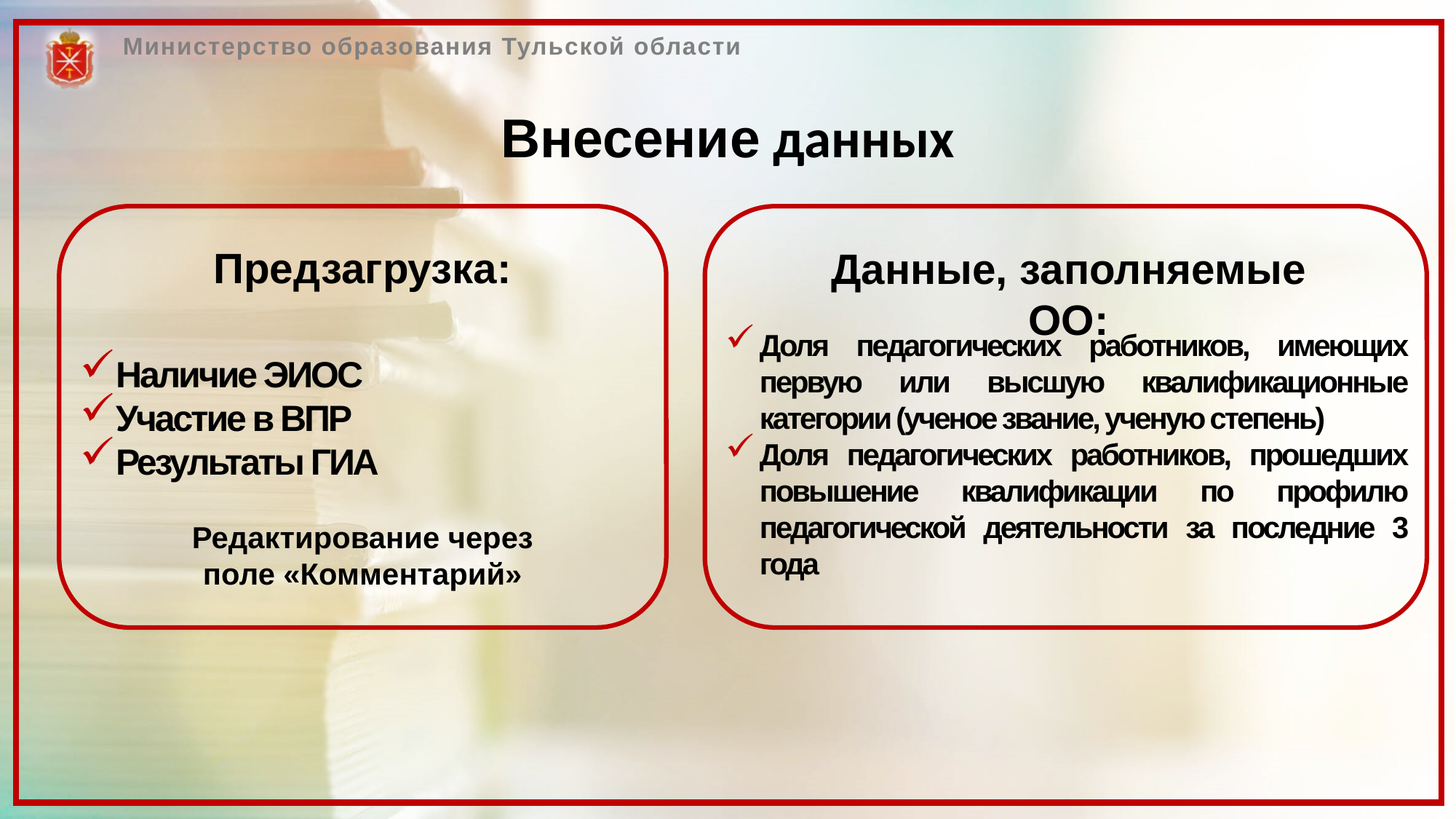

Внесение данных
Наличие ЭИОС
Участие в ВПР
Результаты ГИА

Доля педагогических работников, имеющих первую или высшую квалификационные категории (ученое звание, ученую степень)
Доля педагогических работников, прошедших повышение квалификации по профилю педагогической деятельности за последние 3 года
Предзагрузка:
Данные, заполняемые ОО:
Редактирование через поле «Комментарий»